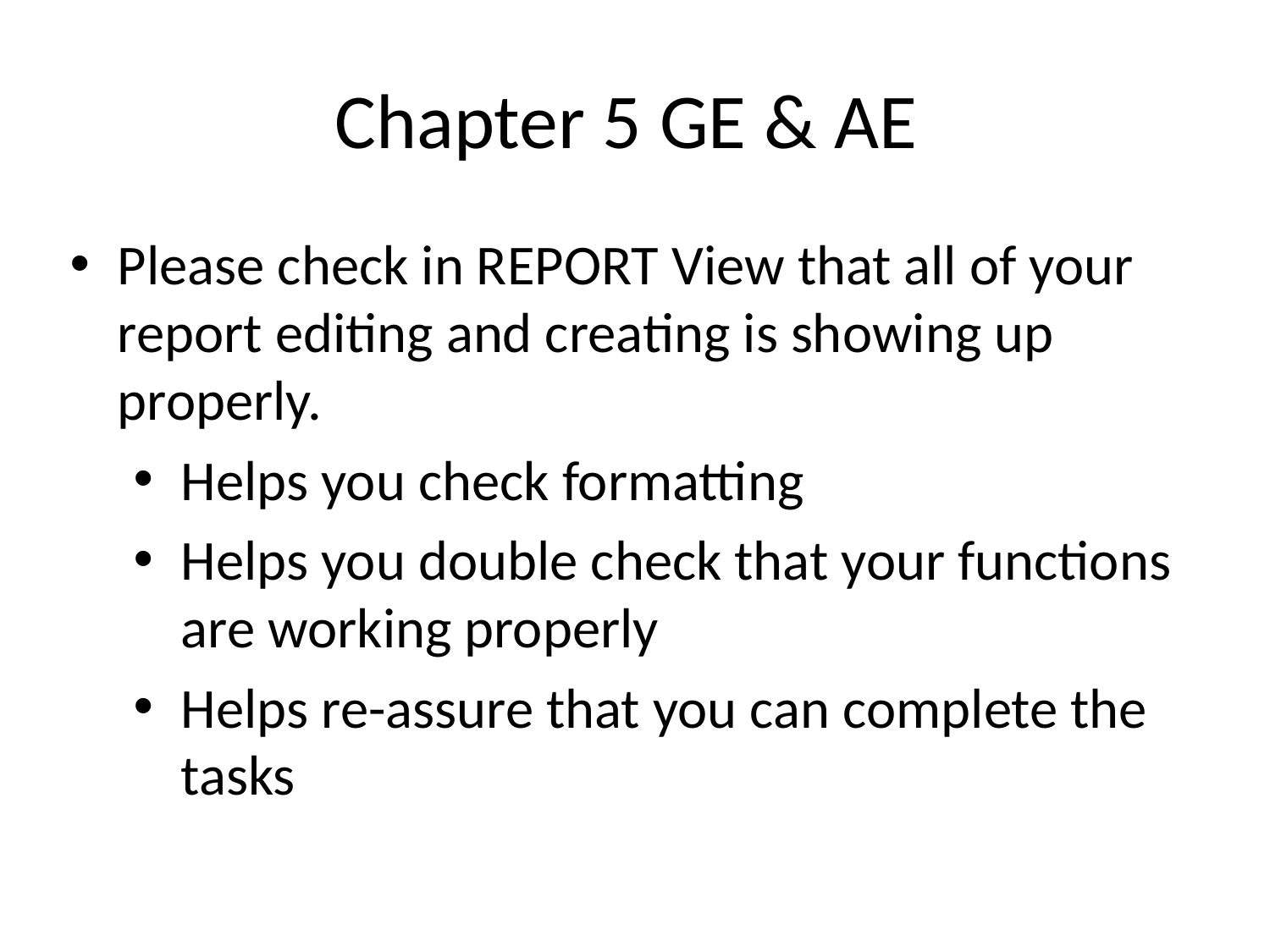

# Chapter 5 GE & AE
Please check in REPORT View that all of your report editing and creating is showing up properly.
Helps you check formatting
Helps you double check that your functions are working properly
Helps re-assure that you can complete the tasks